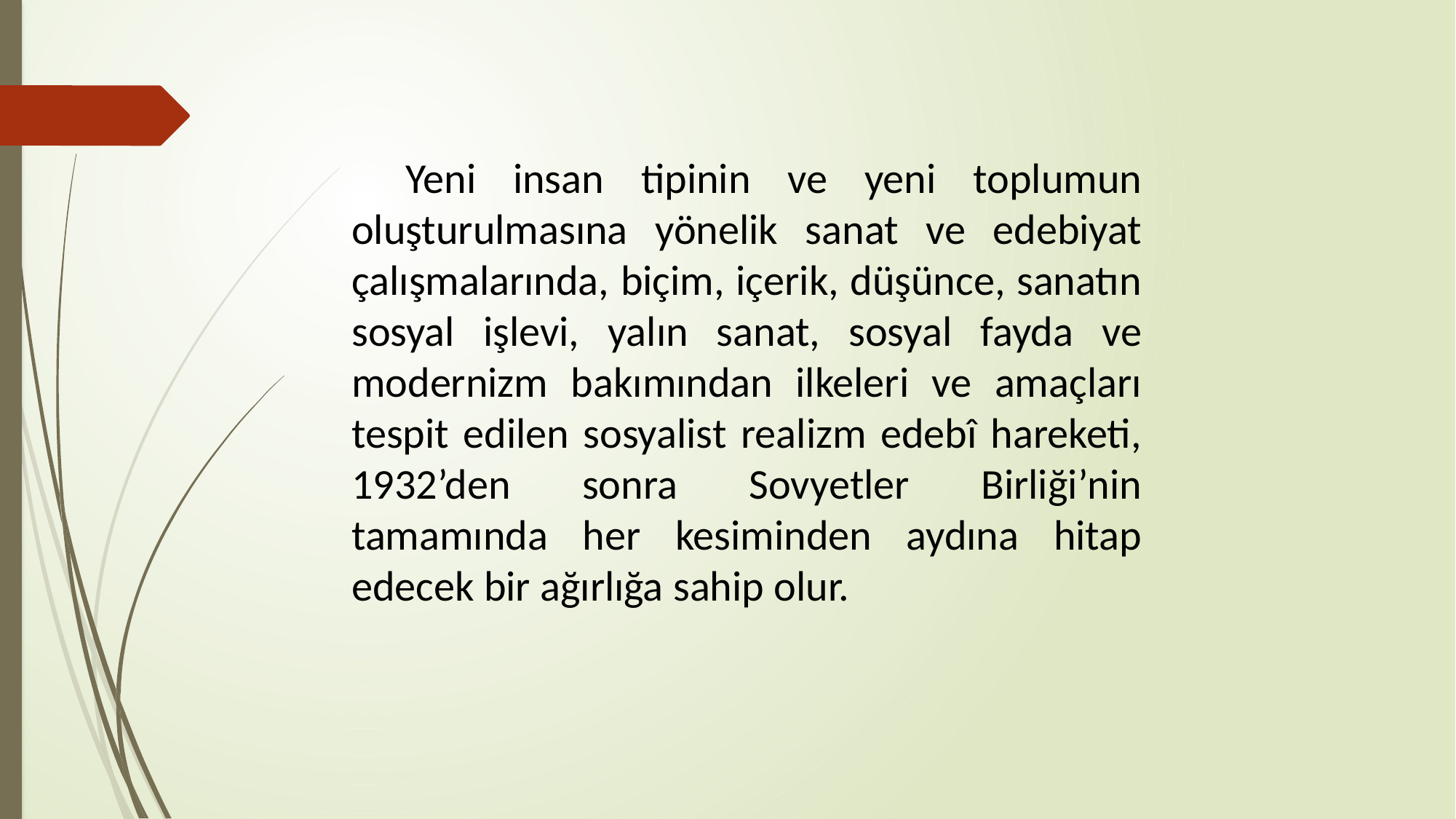

Yeni insan tipinin ve yeni toplumun oluşturulmasına yönelik sanat ve edebiyat çalışmalarında, biçim, içerik, düşünce, sanatın sosyal işlevi, yalın sanat, sosyal fayda ve modernizm bakımından ilkeleri ve amaçları tespit edilen sosyalist realizm edebî hareketi, 1932’den sonra Sovyetler Birliği’nin tamamında her kesiminden aydına hitap edecek bir ağırlığa sahip olur.